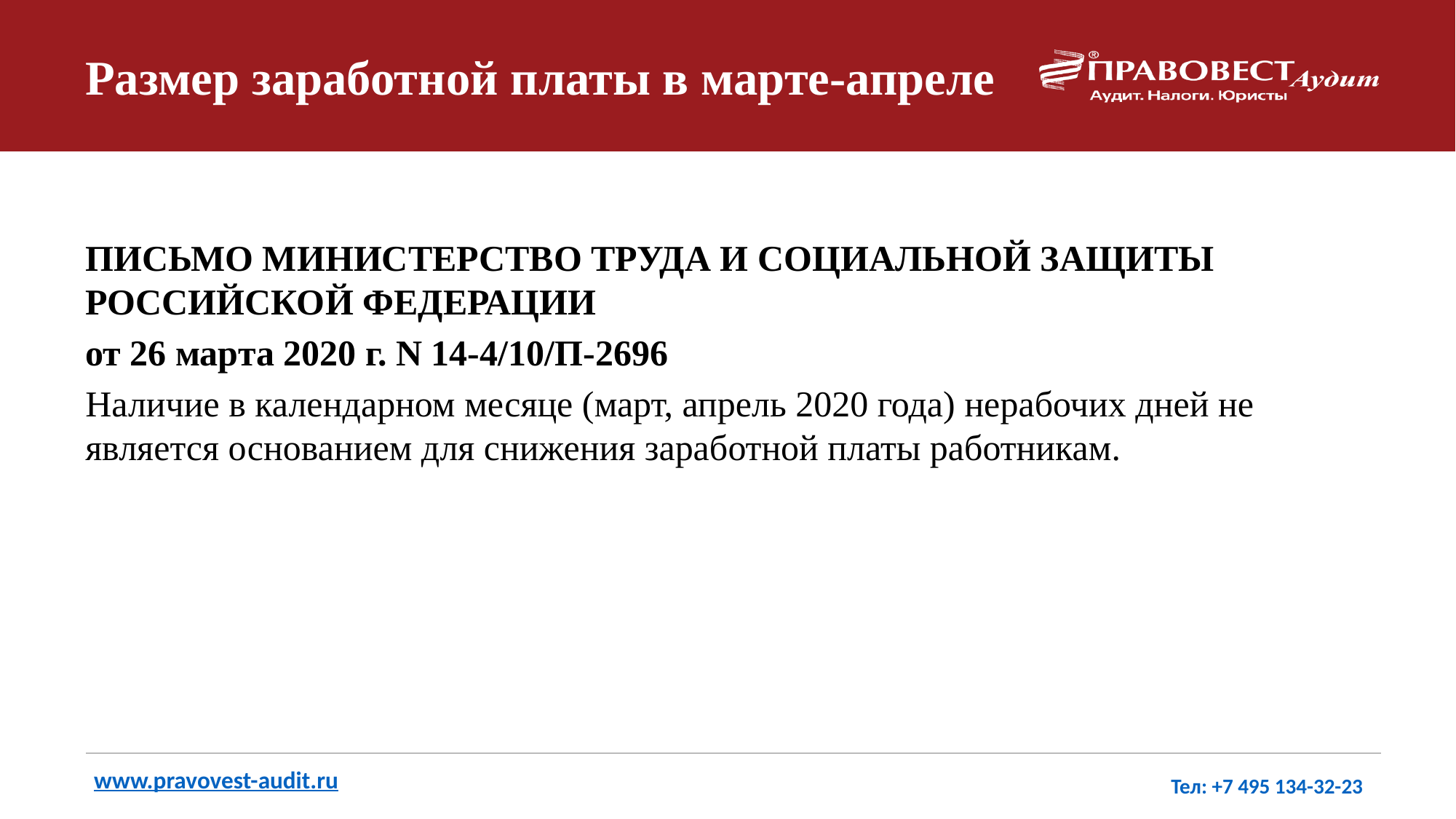

# Размер заработной платы в марте-апреле

ПИСЬМО МИНИСТЕРСТВО ТРУДА И СОЦИАЛЬНОЙ ЗАЩИТЫ РОССИЙСКОЙ ФЕДЕРАЦИИ
от 26 марта 2020 г. N 14-4/10/П-2696
Наличие в календарном месяце (март, апрель 2020 года) нерабочих дней не является основанием для снижения заработной платы работникам.

www.pravovest-audit.ru
Тел: +7 495 134-32-23